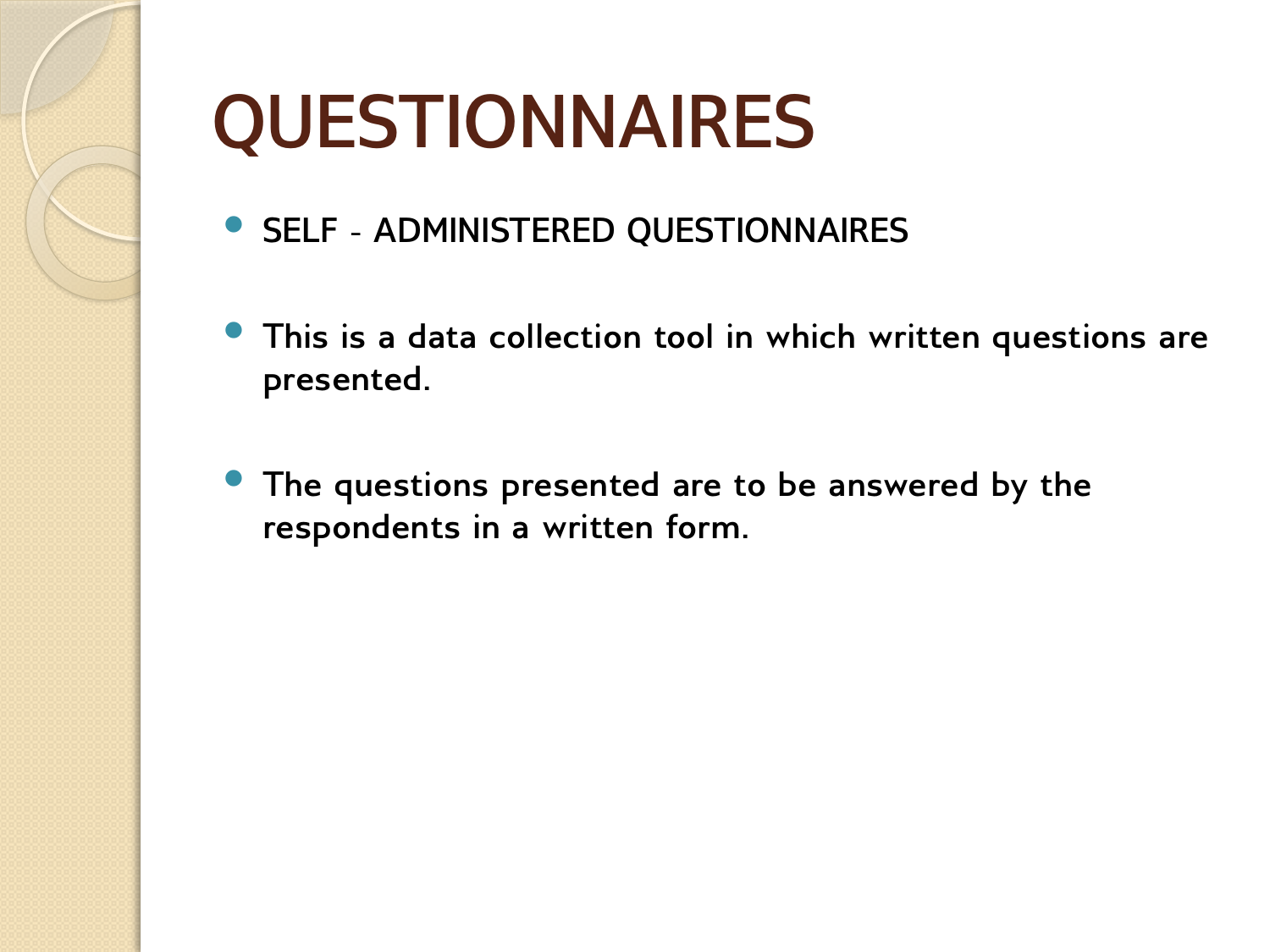

# QUESTIONNAIRES
SELF - ADMINISTERED QUESTIONNAIRES

This is a data collection tool in which written questions are presented.

The questions presented are to be answered by the respondents in a written form.